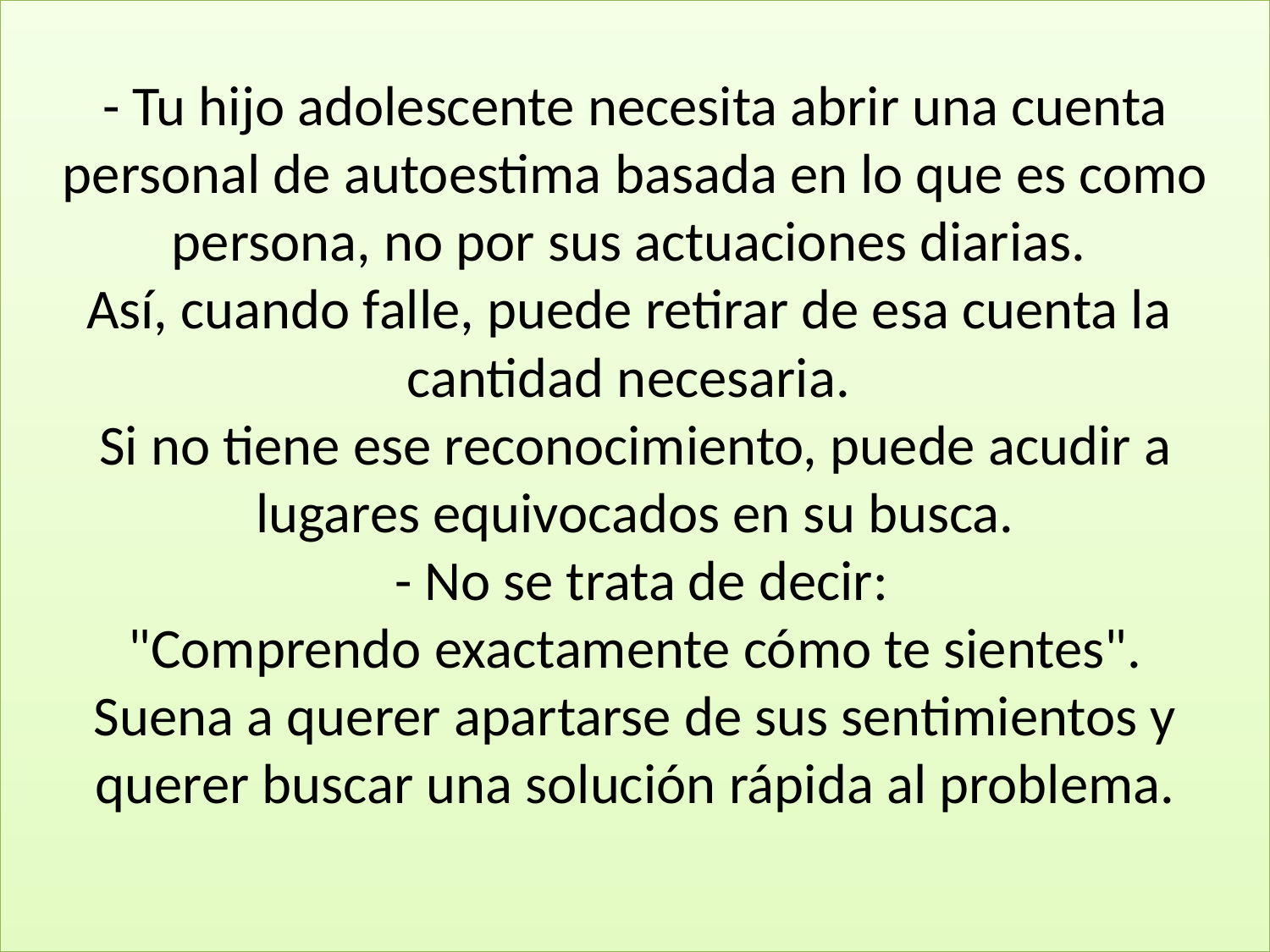

# - Tu hijo adolescente necesita abrir una cuenta personal de autoestima basada en lo que es como persona, no por sus actuaciones diarias. Así, cuando falle, puede retirar de esa cuenta la cantidad necesaria. Si no tiene ese reconocimiento, puede acudir a lugares equivocados en su busca.  - No se trata de decir: "Comprendo exactamente cómo te sientes". Suena a querer apartarse de sus sentimientos y querer buscar una solución rápida al problema.